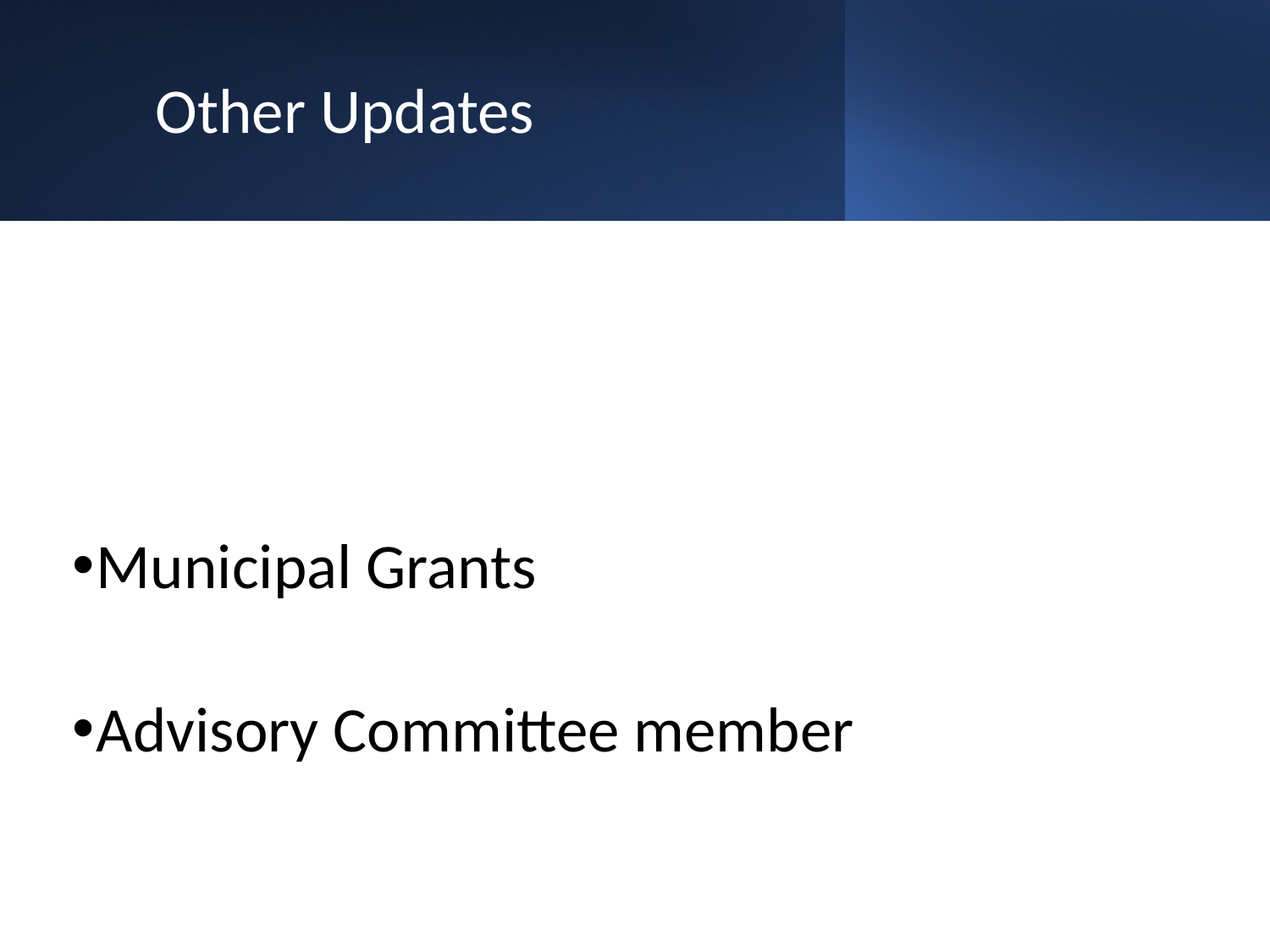

# Other Updates

Municipal Grants

Advisory Committee member